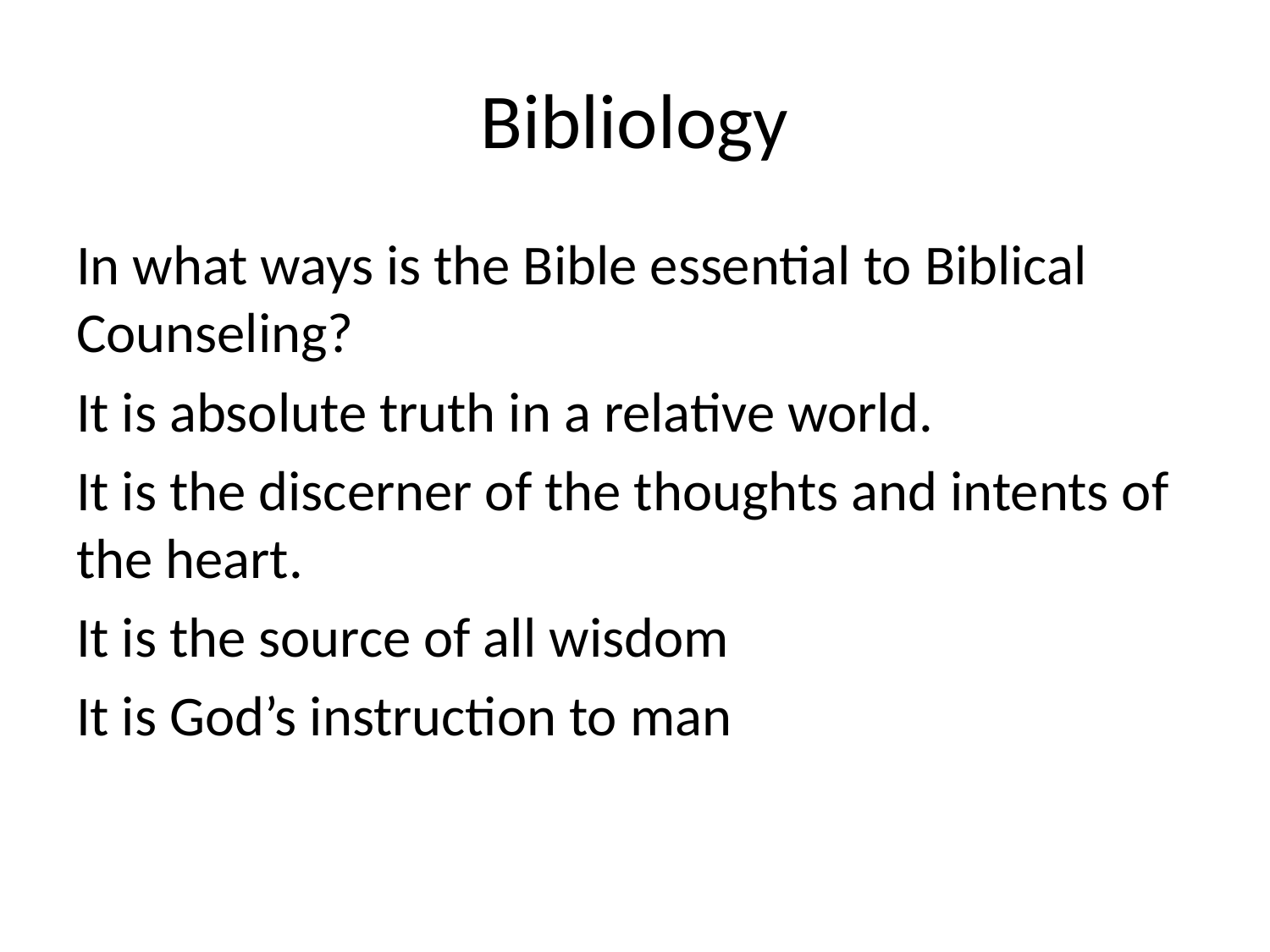

# Bibliology
In what ways is the Bible essential to Biblical Counseling?
It is absolute truth in a relative world.
It is the discerner of the thoughts and intents of the heart.
It is the source of all wisdom
It is God’s instruction to man